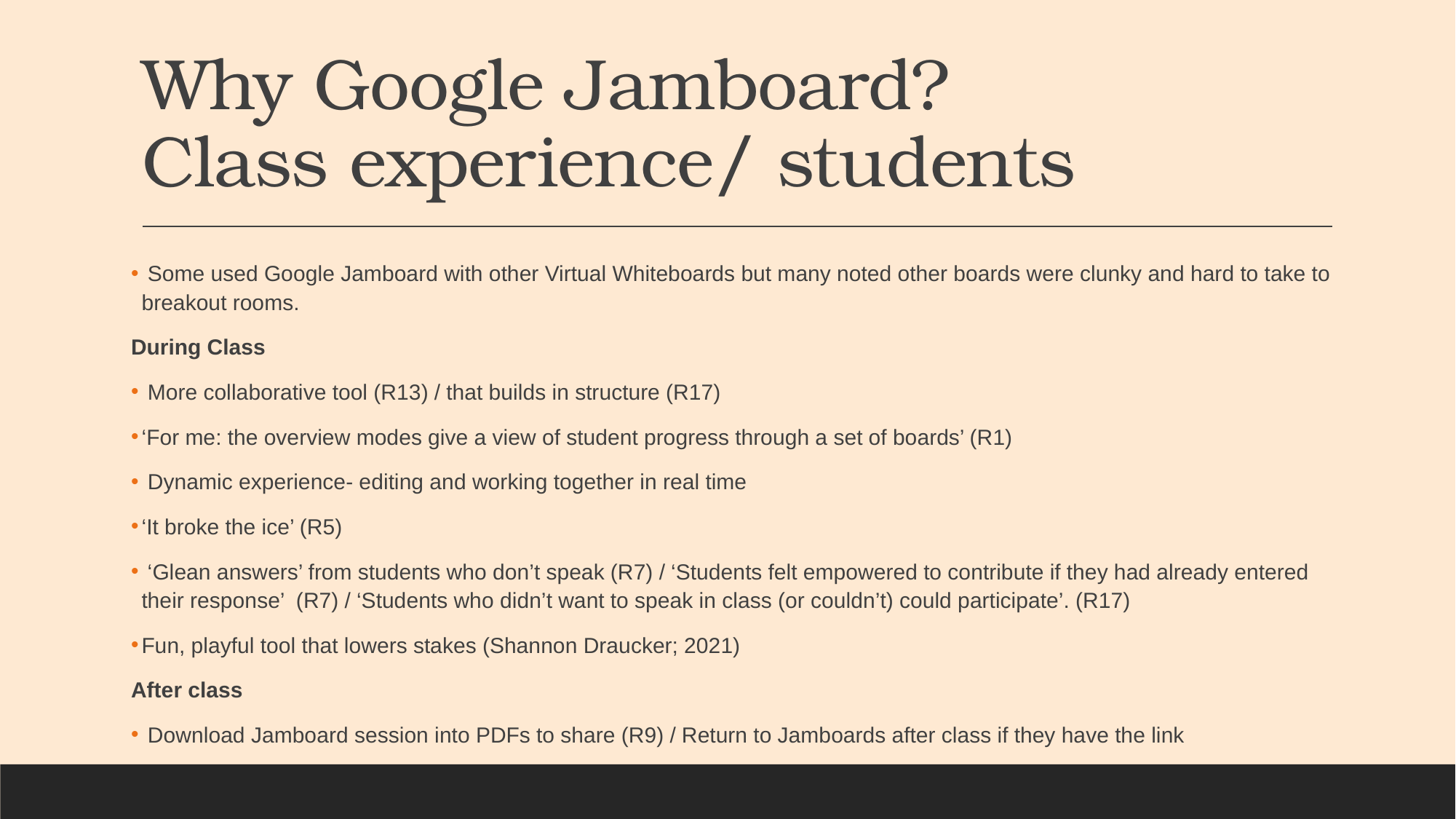

# Why Google Jamboard? Class experience/ students
 Some used Google Jamboard with other Virtual Whiteboards but many noted other boards were clunky and hard to take to breakout rooms.
During Class
 More collaborative tool (R13) / that builds in structure (R17)
‘For me: the overview modes give a view of student progress through a set of boards’ (R1)
 Dynamic experience- editing and working together in real time
‘It broke the ice’ (R5)
 ‘Glean answers’ from students who don’t speak (R7) / ‘Students felt empowered to contribute if they had already entered their response’  (R7) / ‘Students who didn’t want to speak in class (or couldn’t) could participate’. (R17)
Fun, playful tool that lowers stakes (Shannon Draucker; 2021)
After class
 Download Jamboard session into PDFs to share (R9) / Return to Jamboards after class if they have the link